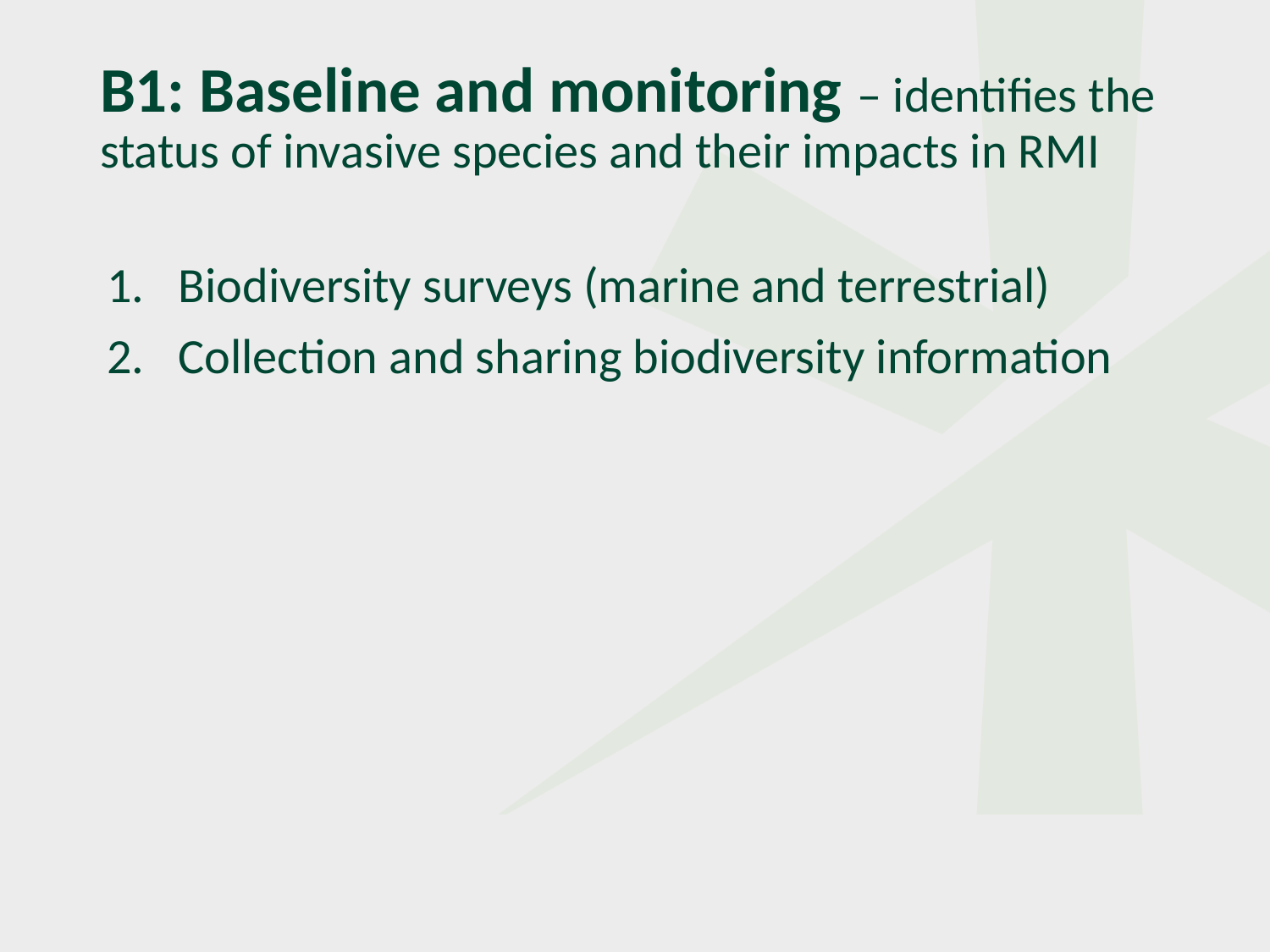

# B1: Baseline and monitoring – identifies the status of invasive species and their impacts in RMI
Biodiversity surveys (marine and terrestrial)
Collection and sharing biodiversity information